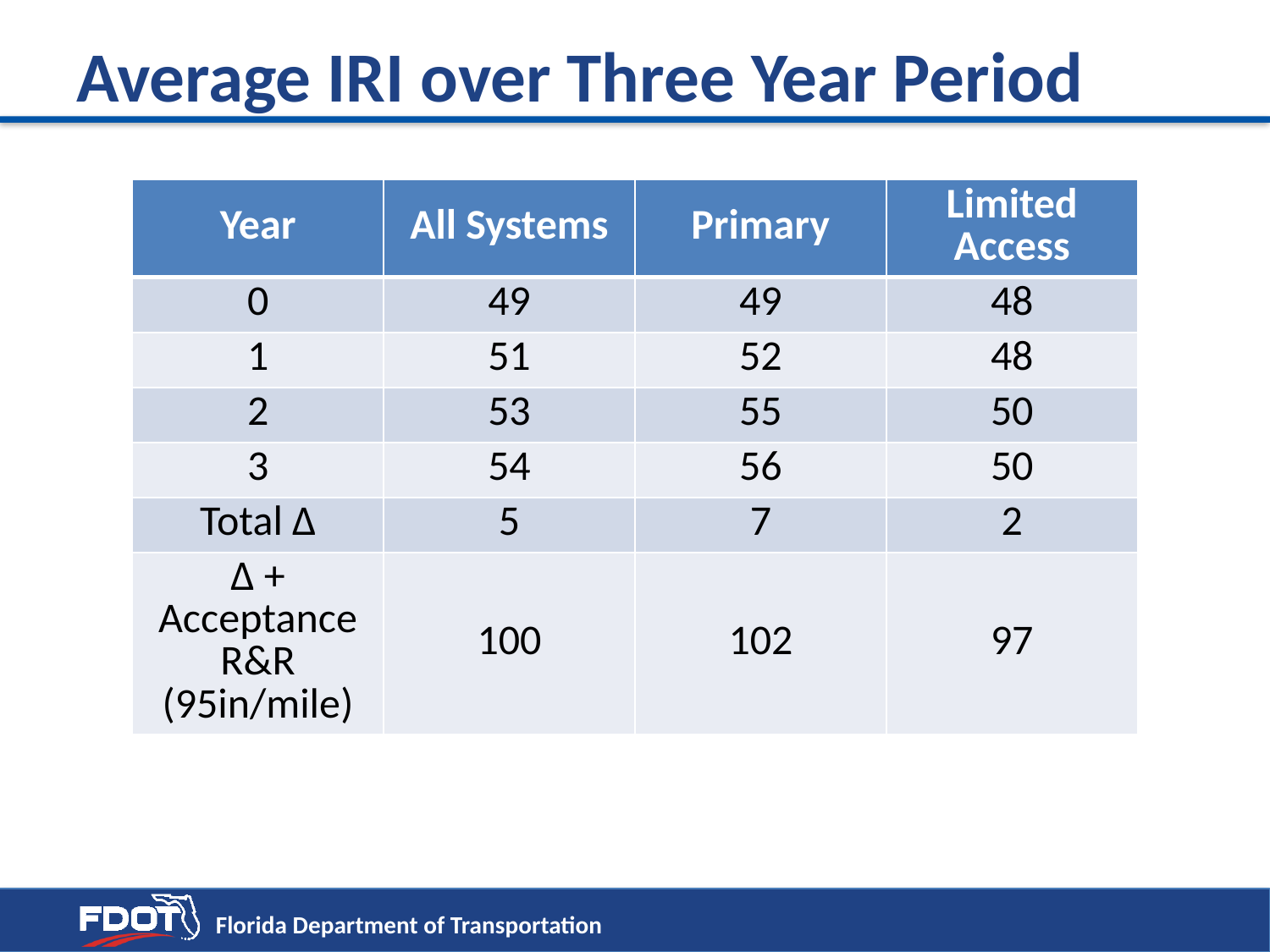

# Average IRI over Three Year Period
| Year | All Systems | Primary | Limited Access |
| --- | --- | --- | --- |
| 0 | 49 | 49 | 48 |
| 1 | 51 | 52 | 48 |
| 2 | 53 | 55 | 50 |
| 3 | 54 | 56 | 50 |
| Total Δ | 5 | 7 | 2 |
| Δ + Acceptance R&R (95in/mile) | 100 | 102 | 97 |